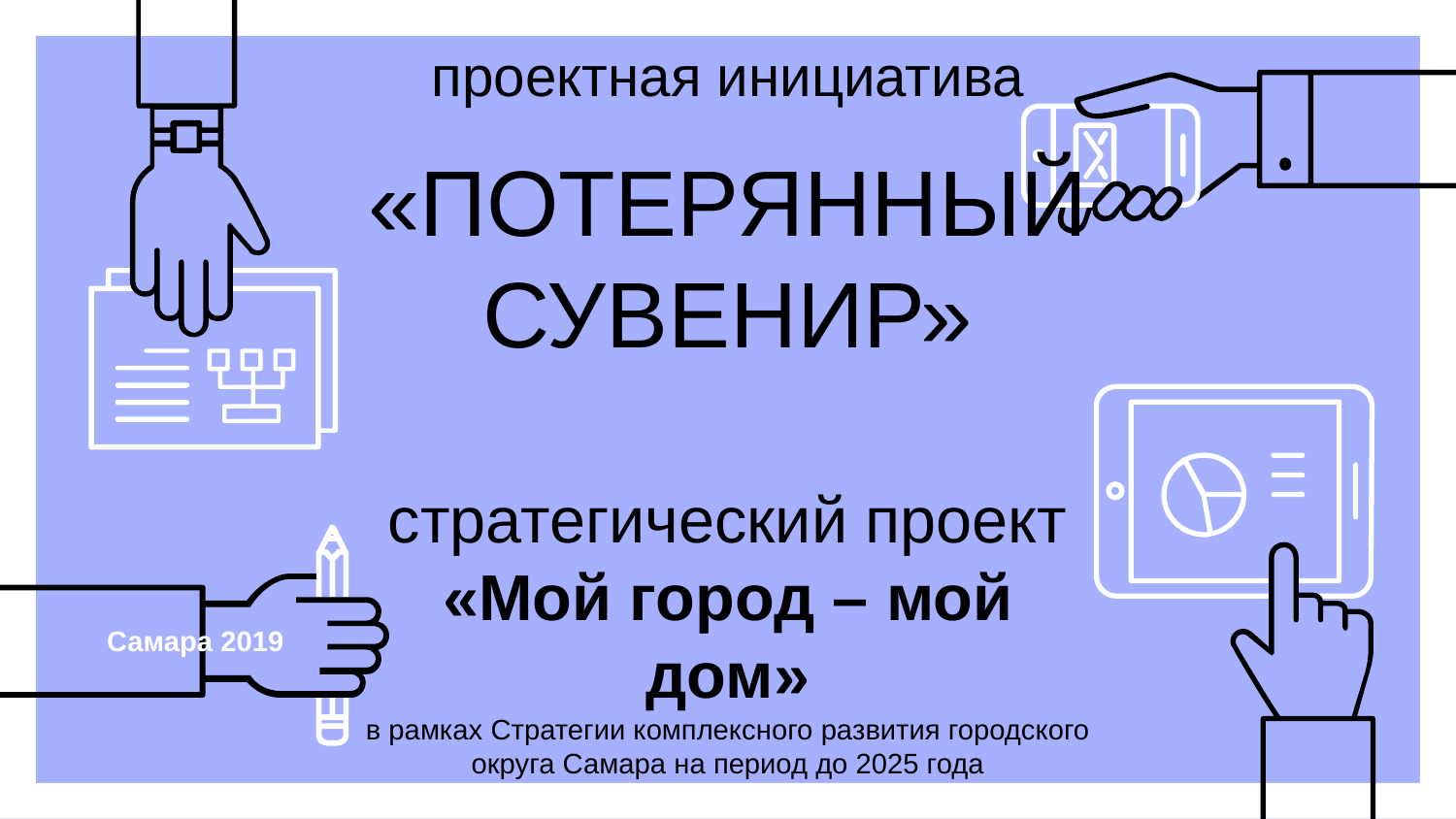

# проектная инициатива «ПОТЕРЯННЫЙ СУВЕНИР» стратегический проект «Мой город – мой дом» в рамках Стратегии комплексного развития городского округа Самара на период до 2025 года
Самара 2019